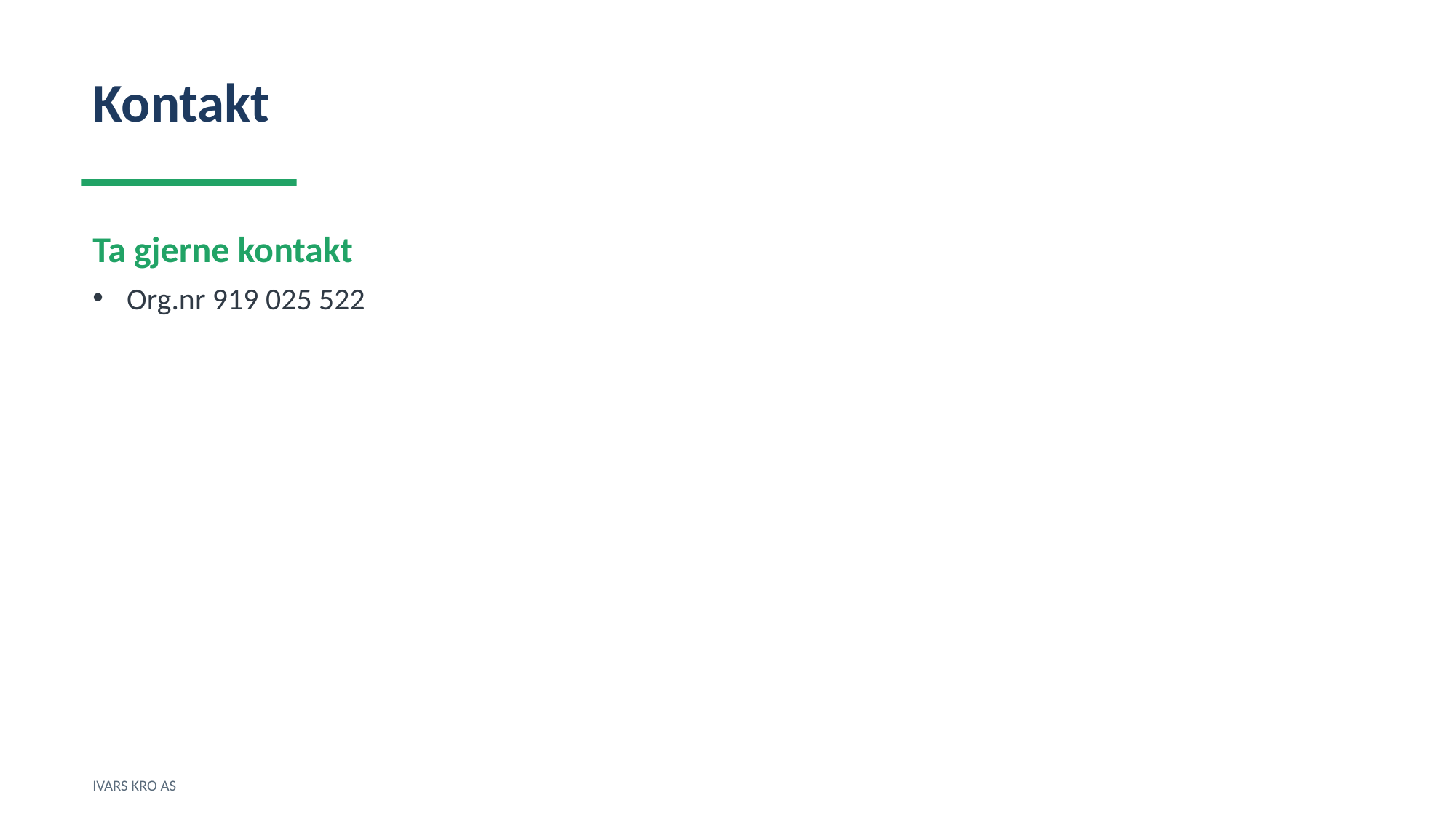

Kontakt

Ta gjerne kontakt
Org.nr 919 025 522
IVARS KRO AS